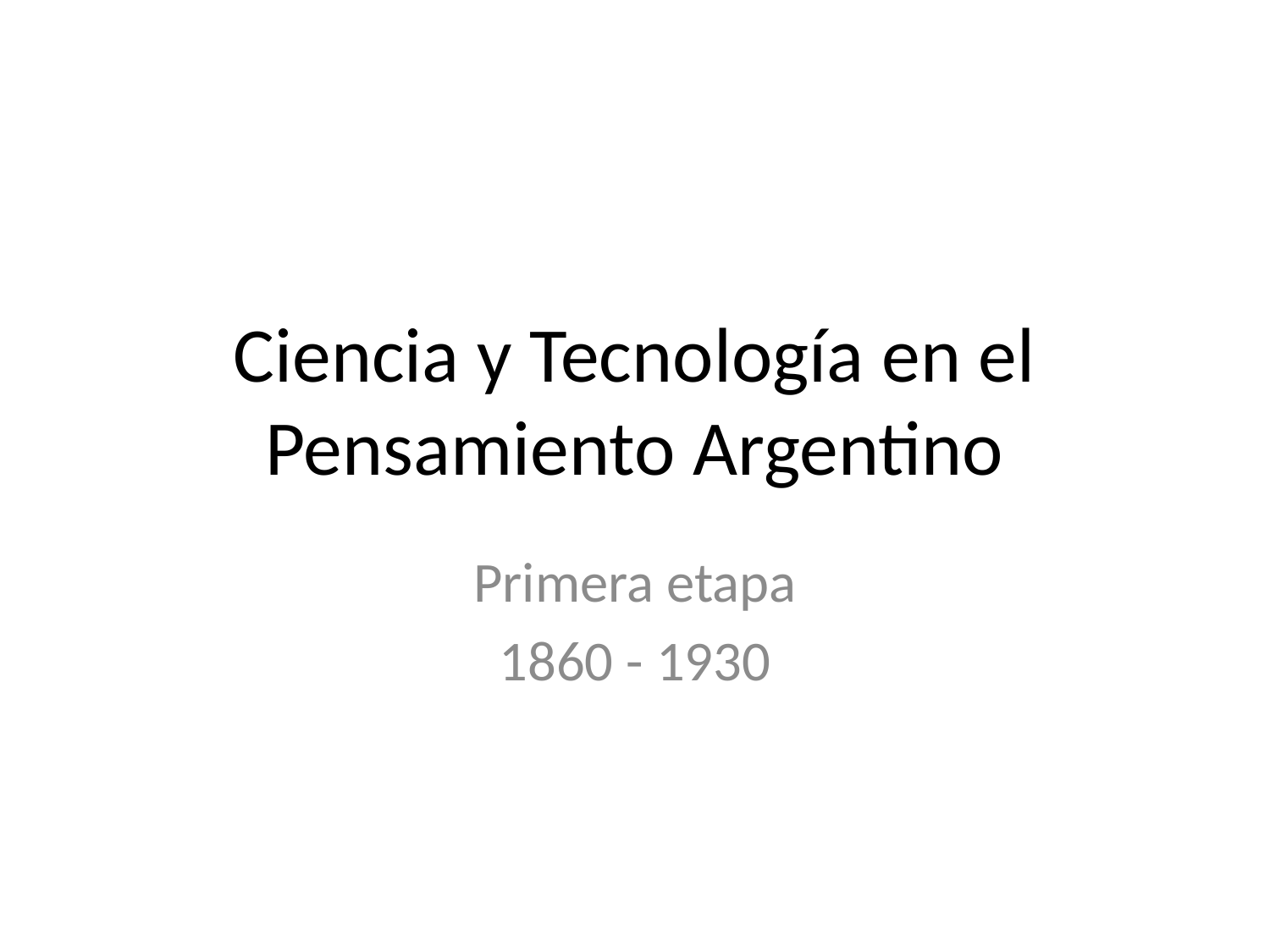

# Ciencia y Tecnología en el Pensamiento Argentino
Primera etapa
1860 - 1930